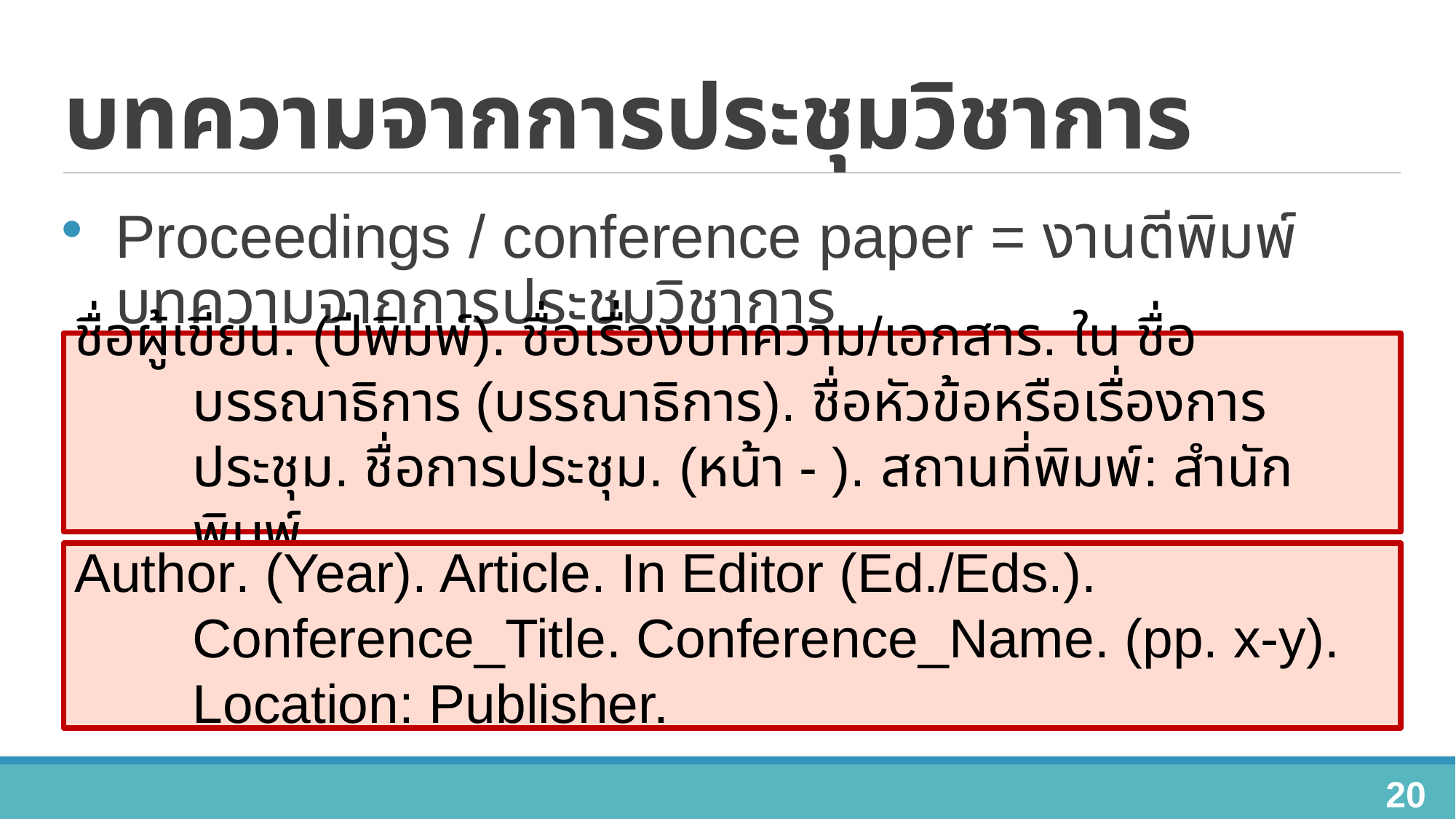

# บทความจากการประชุมวิชาการ
Proceedings / conference paper = งานตีพิมพ์บทความจากการประชุมวิชาการ
ชื่อผู้เขียน. (ปีพิมพ์). ชื่อเรื่องบทความ/เอกสาร. ใน ชื่อบรรณาธิการ (บรรณาธิการ). ชื่อหัวข้อหรือเรื่องการประชุม. ชื่อการประชุม. (หน้า - ). สถานที่พิมพ์: สำนักพิมพ์.
Author. (Year). Article. In Editor (Ed./Eds.). Conference_Title. Conference_Name. (pp. x-y). Location: Publisher.
20